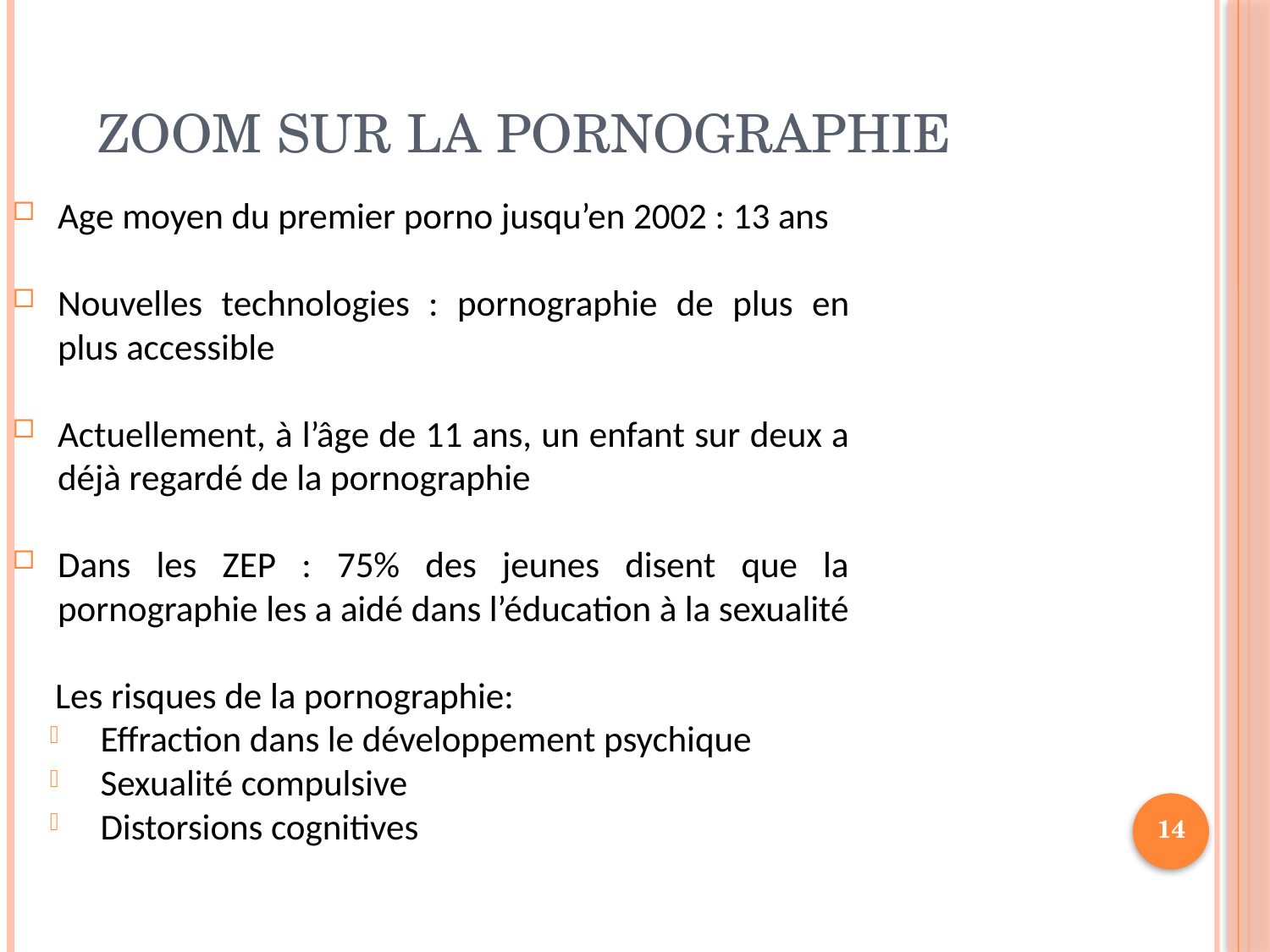

# Zoom sur la pornographie
Age moyen du premier porno jusqu’en 2002 : 13 ans

Nouvelles technologies : pornographie de plus en plus accessible

Actuellement, à l’âge de 11 ans, un enfant sur deux a déjà regardé de la pornographie

Dans les ZEP : 75% des jeunes disent que la pornographie les a aidé dans l’éducation à la sexualité

Les risques de la pornographie:
Effraction dans le développement psychique
Sexualité compulsive
Distorsions cognitives
14